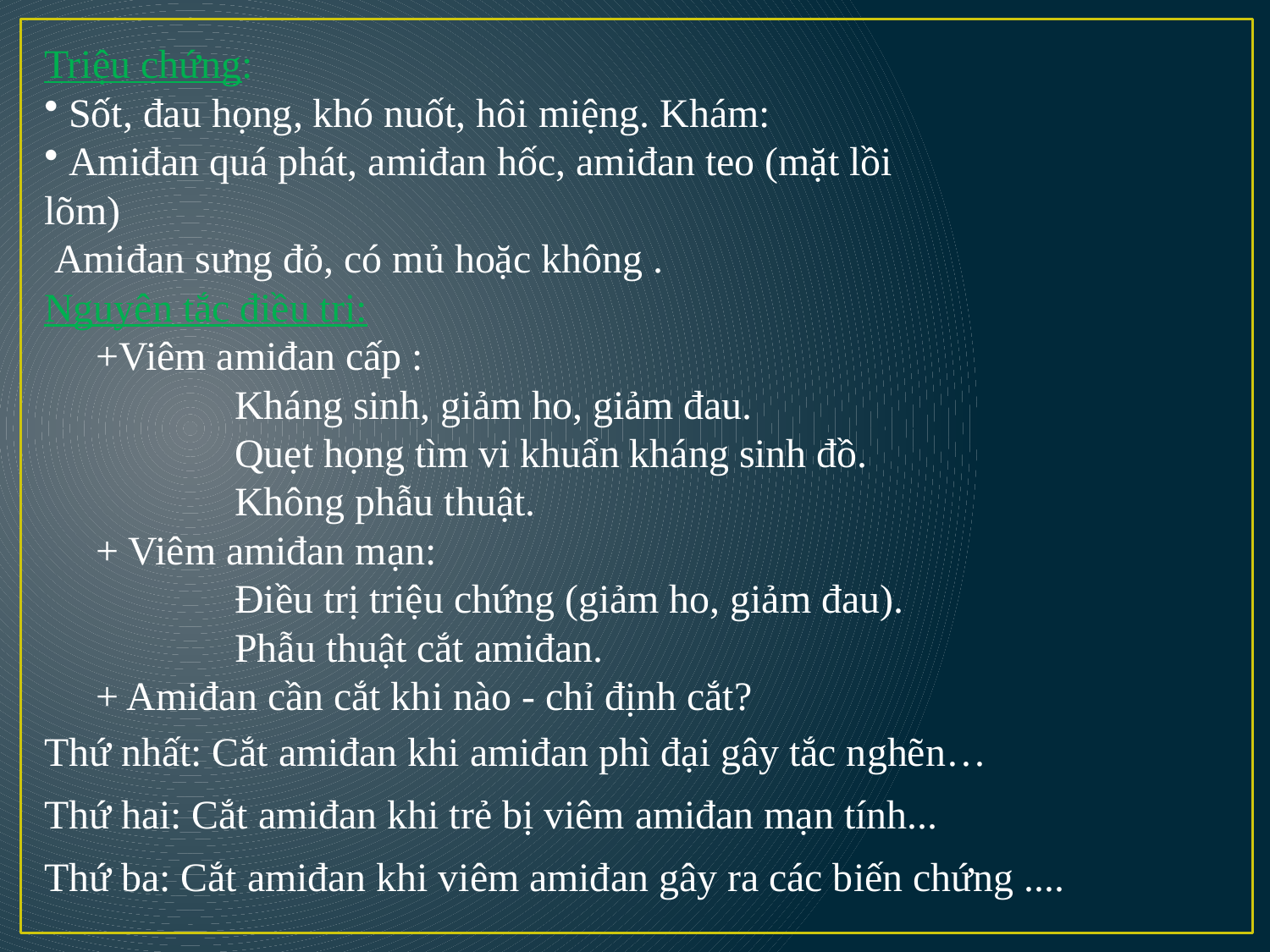

Triệu chứng:
 Sốt, đau họng, khó nuốt, hôi miệng. Khám:
 Amiđan quá phát, amiđan hốc, amiđan teo (mặt lồi
lõm)
 Amiđan sưng đỏ, có mủ hoặc không .
Nguyên tắc điều trị:
	+Viêm amiđan cấp :
		Kháng sinh, giảm ho, giảm đau.
		Quẹt họng tìm vi khuẩn kháng sinh đồ.
		Không phẫu thuật.
	+ Viêm amiđan mạn:
		Điều trị triệu chứng (giảm ho, giảm đau).
		Phẫu thuật cắt amiđan.
	+ Amiđan cần cắt khi nào - chỉ định cắt?
Thứ nhất: Cắt amiđan khi amiđan phì đại gây tắc nghẽn…
Thứ hai: Cắt amiđan khi trẻ bị viêm amiđan mạn tính...
Thứ ba: Cắt amiđan khi viêm amiđan gây ra các biến chứng ....